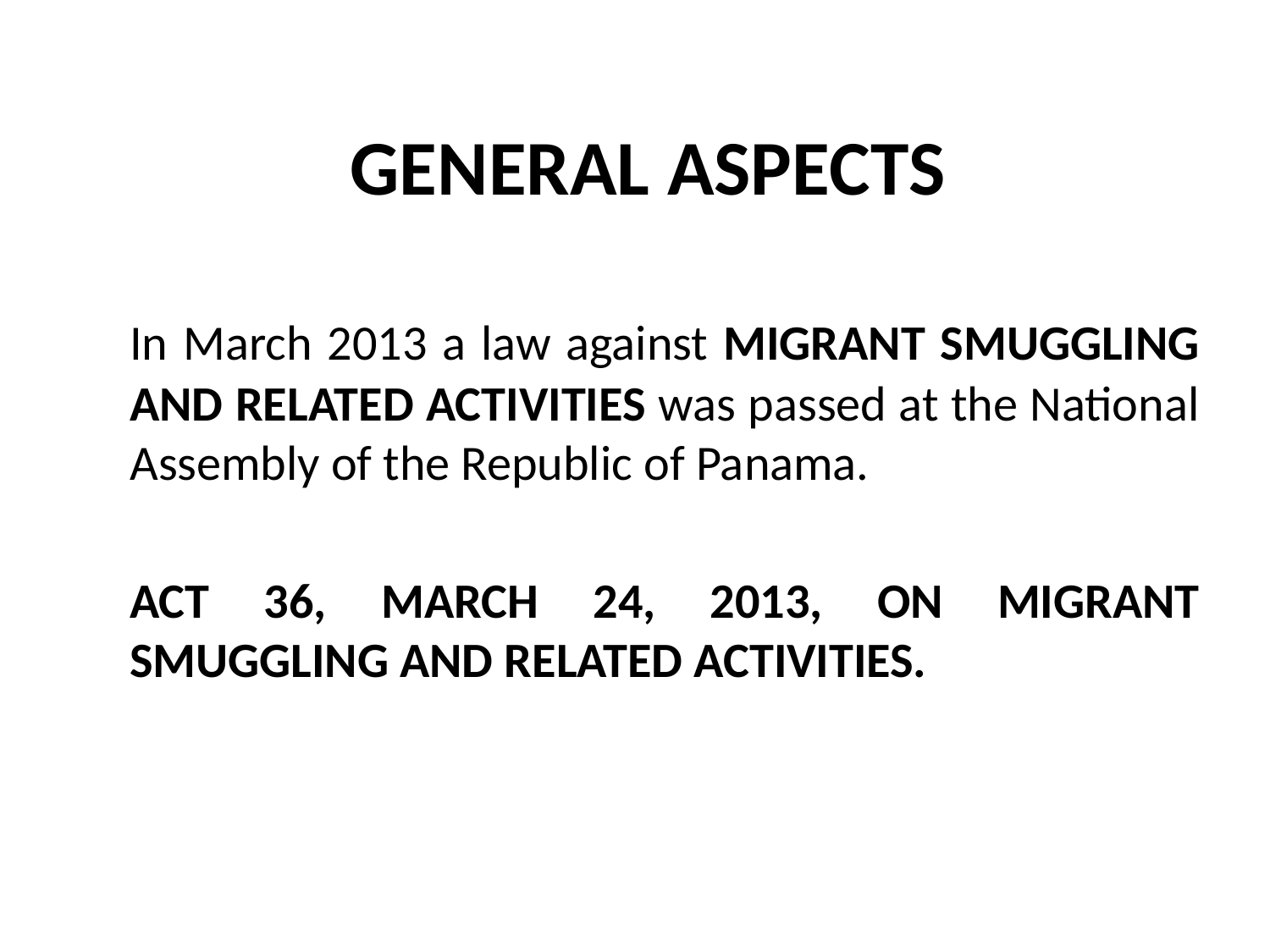

# GENERAL ASPECTS
	In March 2013 a law against MIGRANT SMUGGLING AND RELATED ACTIVITIES was passed at the National Assembly of the Republic of Panama.

	ACT 36, MARCH 24, 2013, ON MIGRANT SMUGGLING AND RELATED ACTIVITIES.